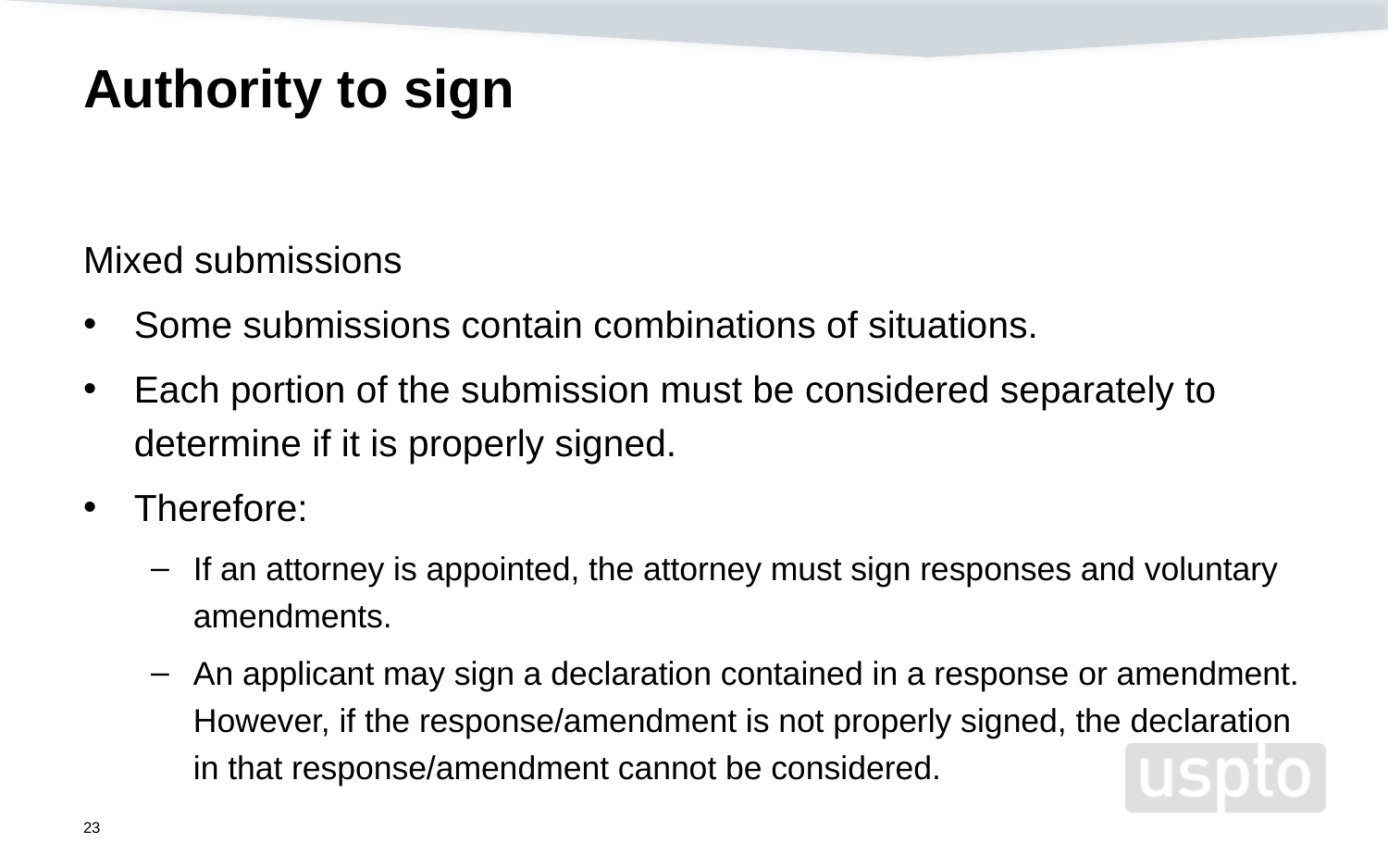

# Authority to sign

Mixed submissions
Some submissions contain combinations of situations.
Each portion of the submission must be considered separately to determine if it is properly signed.
Therefore:
If an attorney is appointed, the attorney must sign responses and voluntary amendments.
An applicant may sign a declaration contained in a response or amendment. However, if the response/amendment is not properly signed, the declaration in that response/amendment cannot be considered.
23